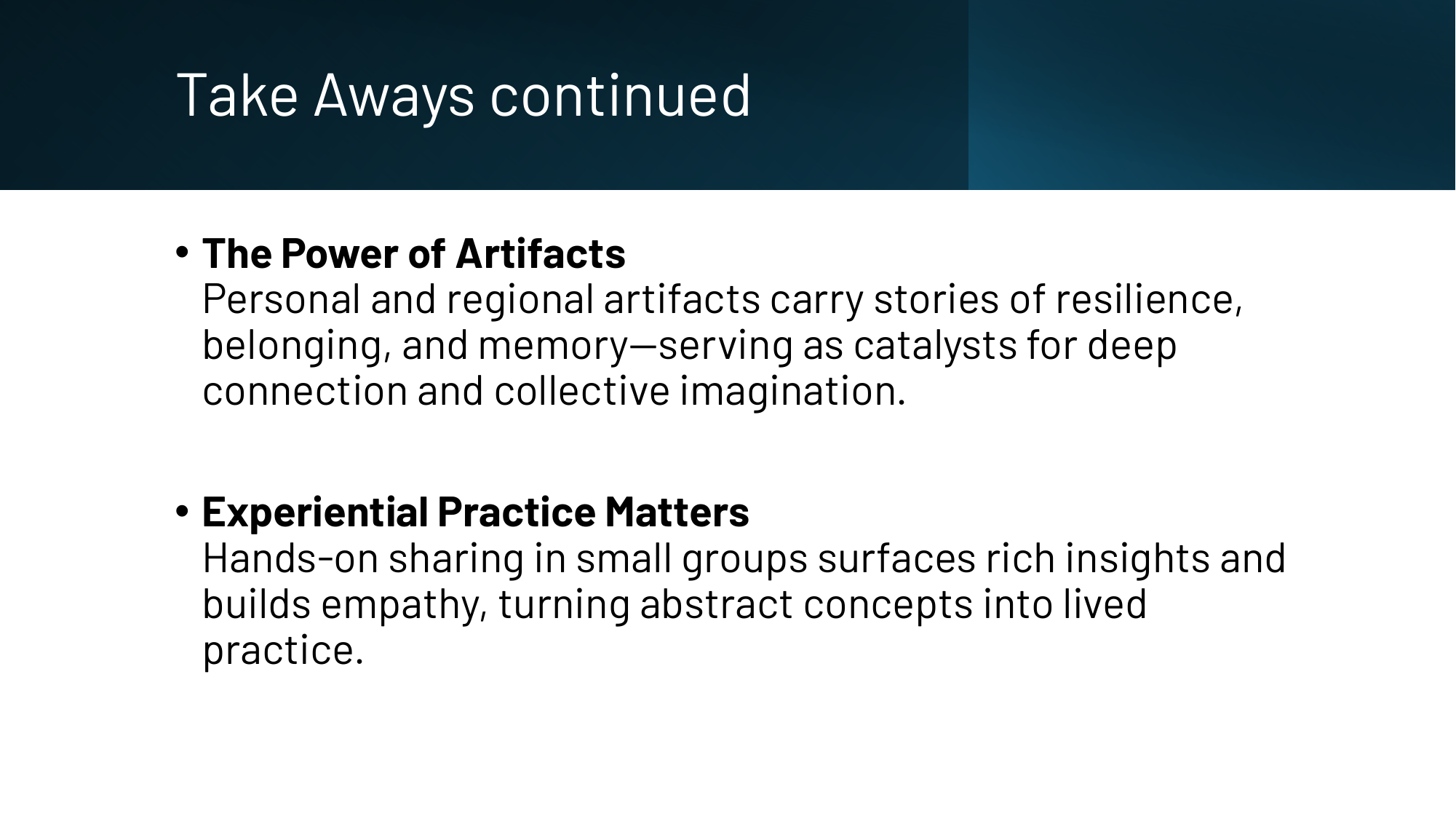

# Take Aways continued
The Power of Artifacts
Personal and regional artifacts carry stories of resilience, belonging, and memory—serving as catalysts for deep connection and collective imagination.

Experiential Practice Matters
Hands-on sharing in small groups surfaces rich insights and builds empathy, turning abstract concepts into lived practice.